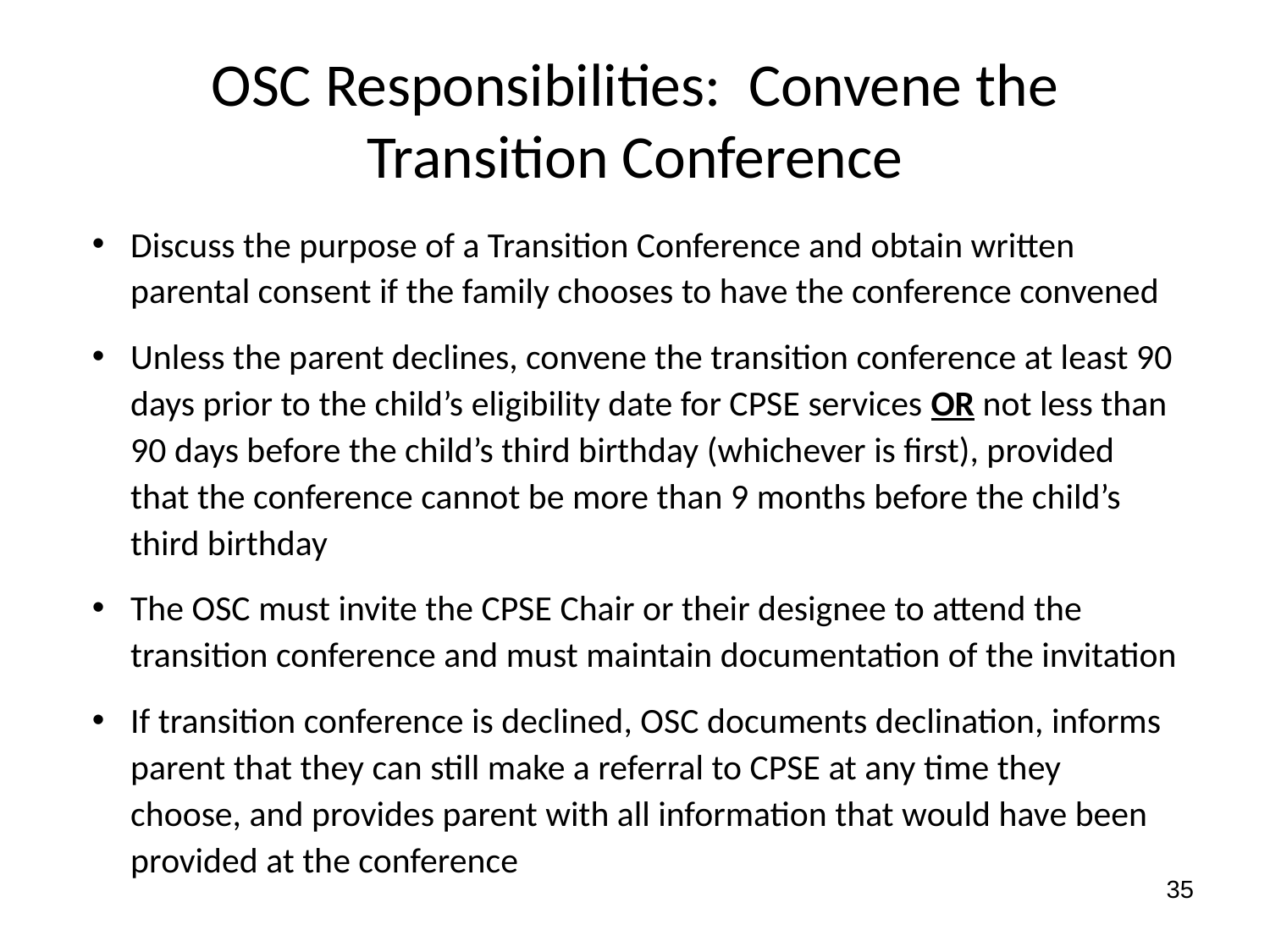

OSC Responsibilities:  Convene the Transition Conference
Discuss the purpose of a Transition Conference and obtain written parental consent if the family chooses to have the conference convened
Unless the parent declines, convene the transition conference at least 90 days prior to the child’s eligibility date for CPSE services OR not less than 90 days before the child’s third birthday (whichever is first), provided that the conference cannot be more than 9 months before the child’s third birthday
The OSC must invite the CPSE Chair or their designee to attend the transition conference and must maintain documentation of the invitation
If transition conference is declined, OSC documents declination, informs parent that they can still make a referral to CPSE at any time they choose, and provides parent with all information that would have been provided at the conference

35